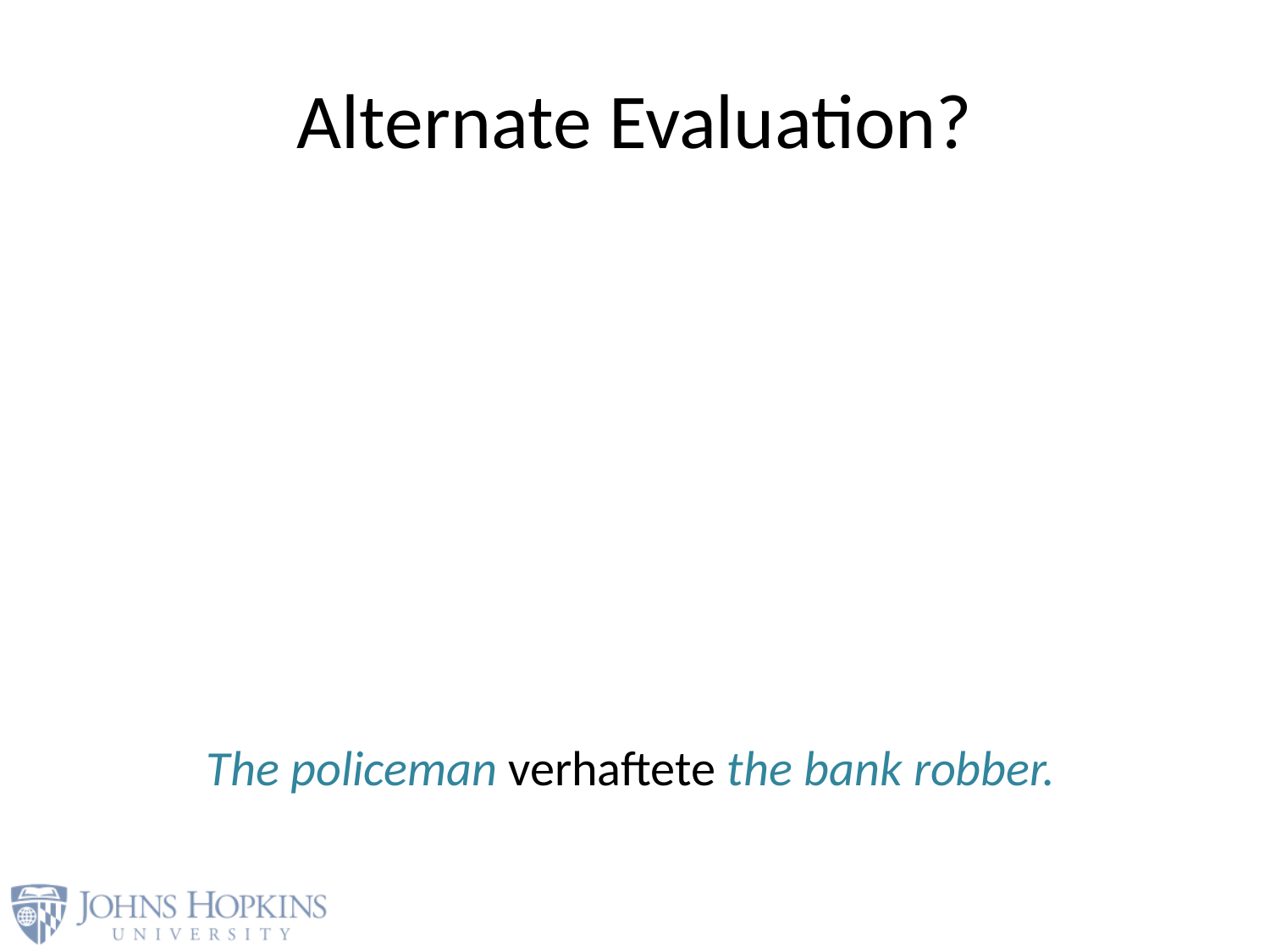

# Alternate Evaluation?
The policeman verhaftete the bank robber.